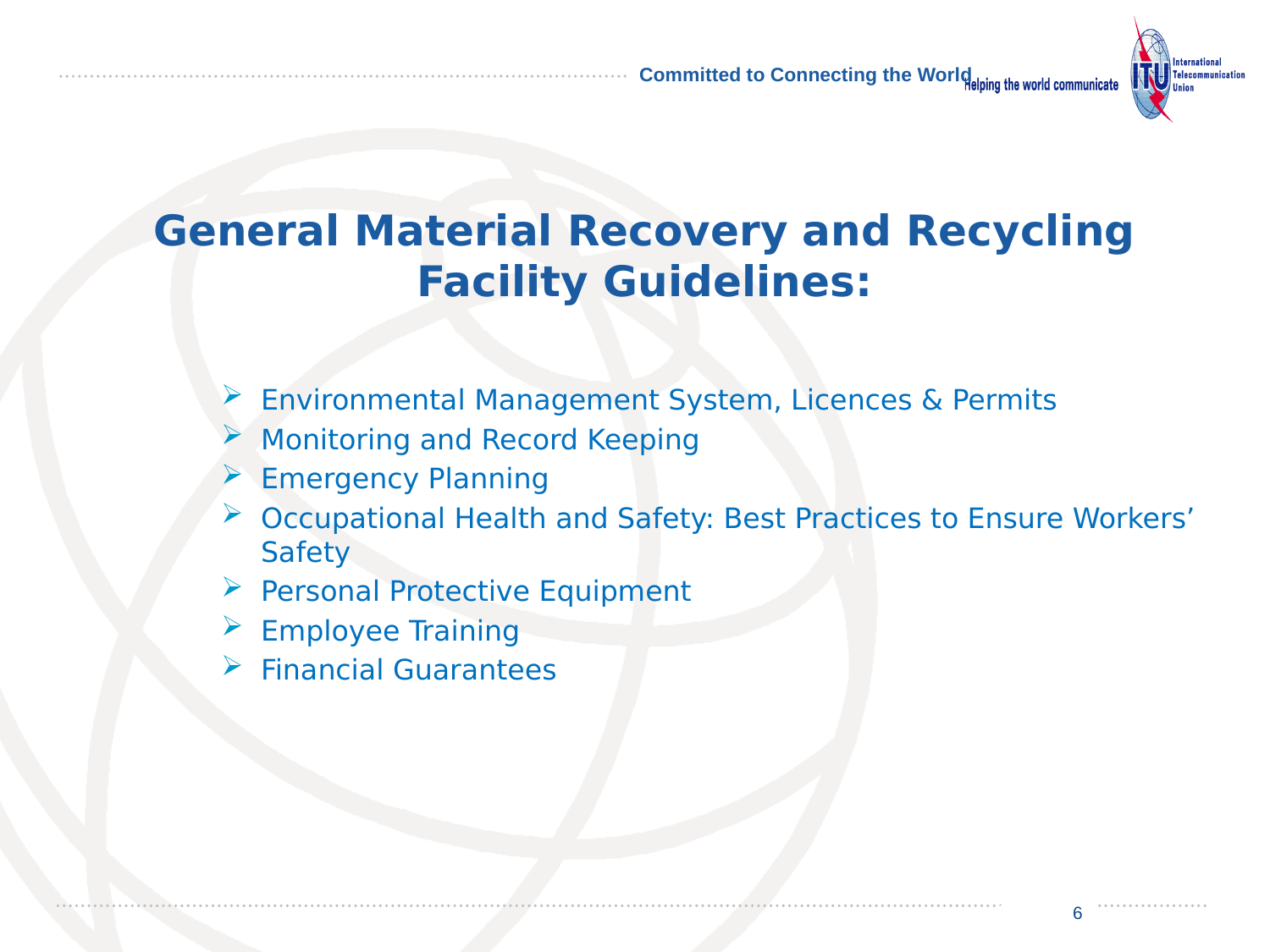

# General Material Recovery and Recycling Facility Guidelines:

Environmental Management System, Licences & Permits
Monitoring and Record Keeping
Emergency Planning
Occupational Health and Safety: Best Practices to Ensure Workers’ Safety
Personal Protective Equipment
Employee Training
Financial Guarantees
6